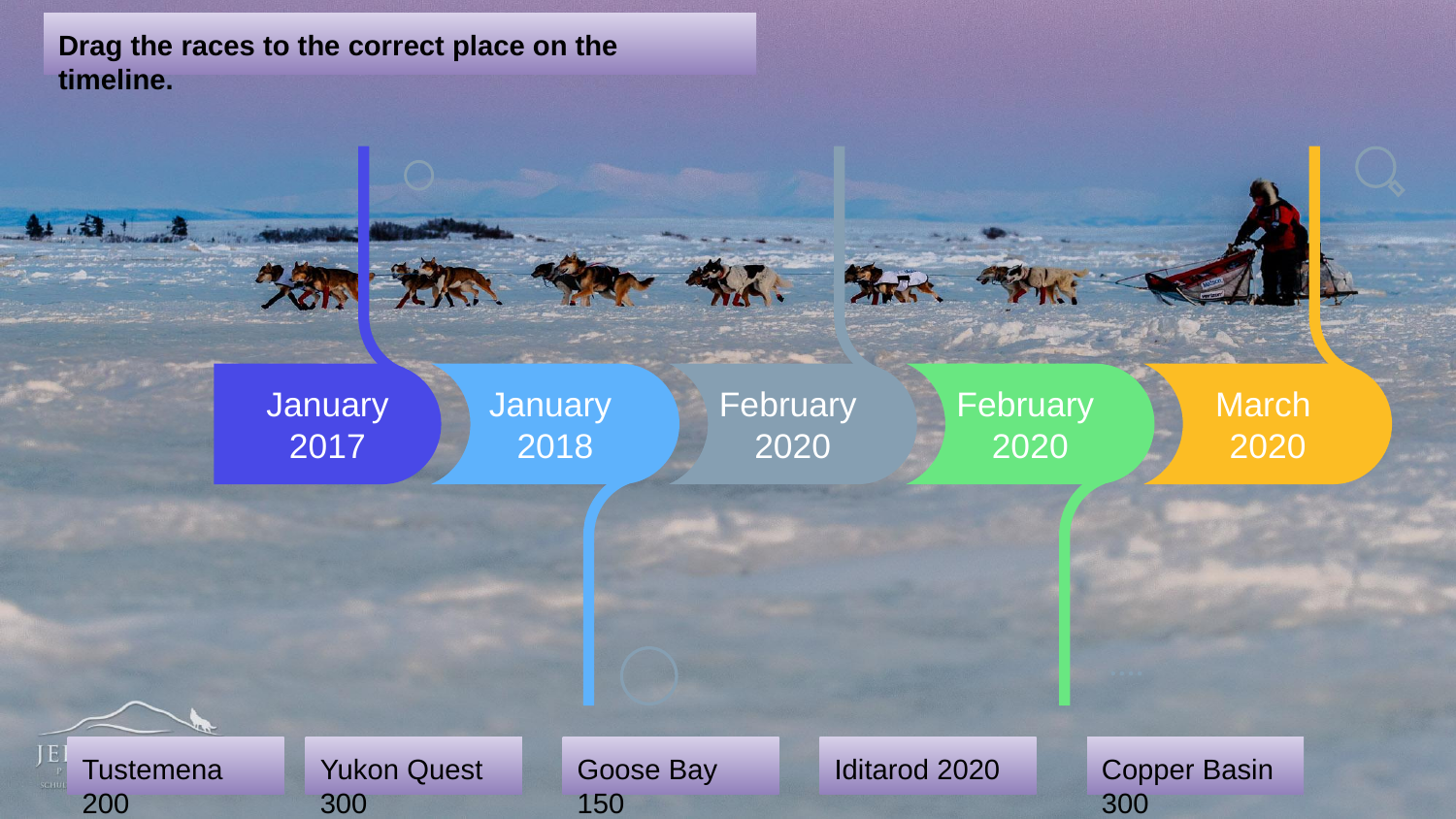

Tustemena 200
Yukon Quest 300
Goose Bay 150
Iditarod 2020
Copper Basin 300